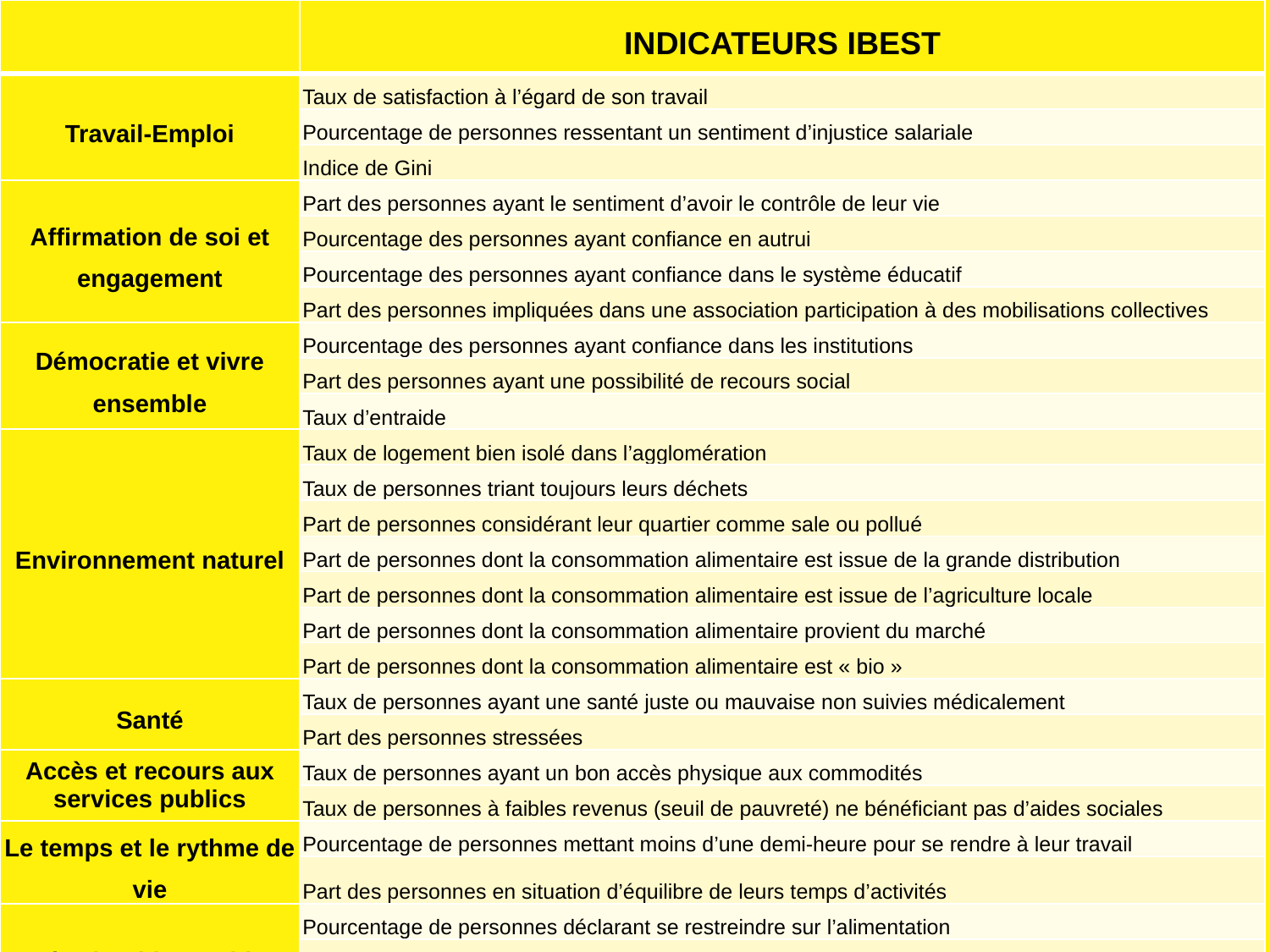

|  | Indicateurs IBEST |
| --- | --- |
| Travail-Emploi | Taux de satisfaction à l’égard de son travail |
|  | Pourcentage de personnes ressentant un sentiment d’injustice salariale |
|  | Indice de Gini |
| Affirmation de soi et engagement | Part des personnes ayant le sentiment d’avoir le contrôle de leur vie |
|  | Pourcentage des personnes ayant confiance en autrui |
|  | Pourcentage des personnes ayant confiance dans le système éducatif |
|  | Part des personnes impliquées dans une association participation à des mobilisations collectives |
| Démocratie et vivre ensemble | Pourcentage des personnes ayant confiance dans les institutions |
|  | Part des personnes ayant une possibilité de recours social |
|  | Taux d’entraide |
| Environnement naturel | Taux de logement bien isolé dans l’agglomération |
|  | Taux de personnes triant toujours leurs déchets |
|  | Part de personnes considérant leur quartier comme sale ou pollué |
|  | Part de personnes dont la consommation alimentaire est issue de la grande distribution |
|  | Part de personnes dont la consommation alimentaire est issue de l’agriculture locale |
|  | Part de personnes dont la consommation alimentaire provient du marché |
|  | Part de personnes dont la consommation alimentaire est « bio » |
| Santé | Taux de personnes ayant une santé juste ou mauvaise non suivies médicalement |
|  | Part des personnes stressées |
| Accès et recours aux services publics | Taux de personnes ayant un bon accès physique aux commodités |
|  | Taux de personnes à faibles revenus (seuil de pauvreté) ne bénéficiant pas d’aides sociales |
| Le temps et le rythme de vie | Pourcentage de personnes mettant moins d’une demi-heure pour se rendre à leur travail |
|  | Part des personnes en situation d’équilibre de leurs temps d’activités |
| Accès durable aux biens de subsistance | Pourcentage de personnes déclarant se restreindre sur l’alimentation |
|  | Part des logements sur-occupés |
|  | Pourcentage de personnes déclarant se restreindre sur les soins médicaux |
|  | Taux d’adéquation entre l’offre et la demande d’hébergement |
# Pré-sélection des indicateurs